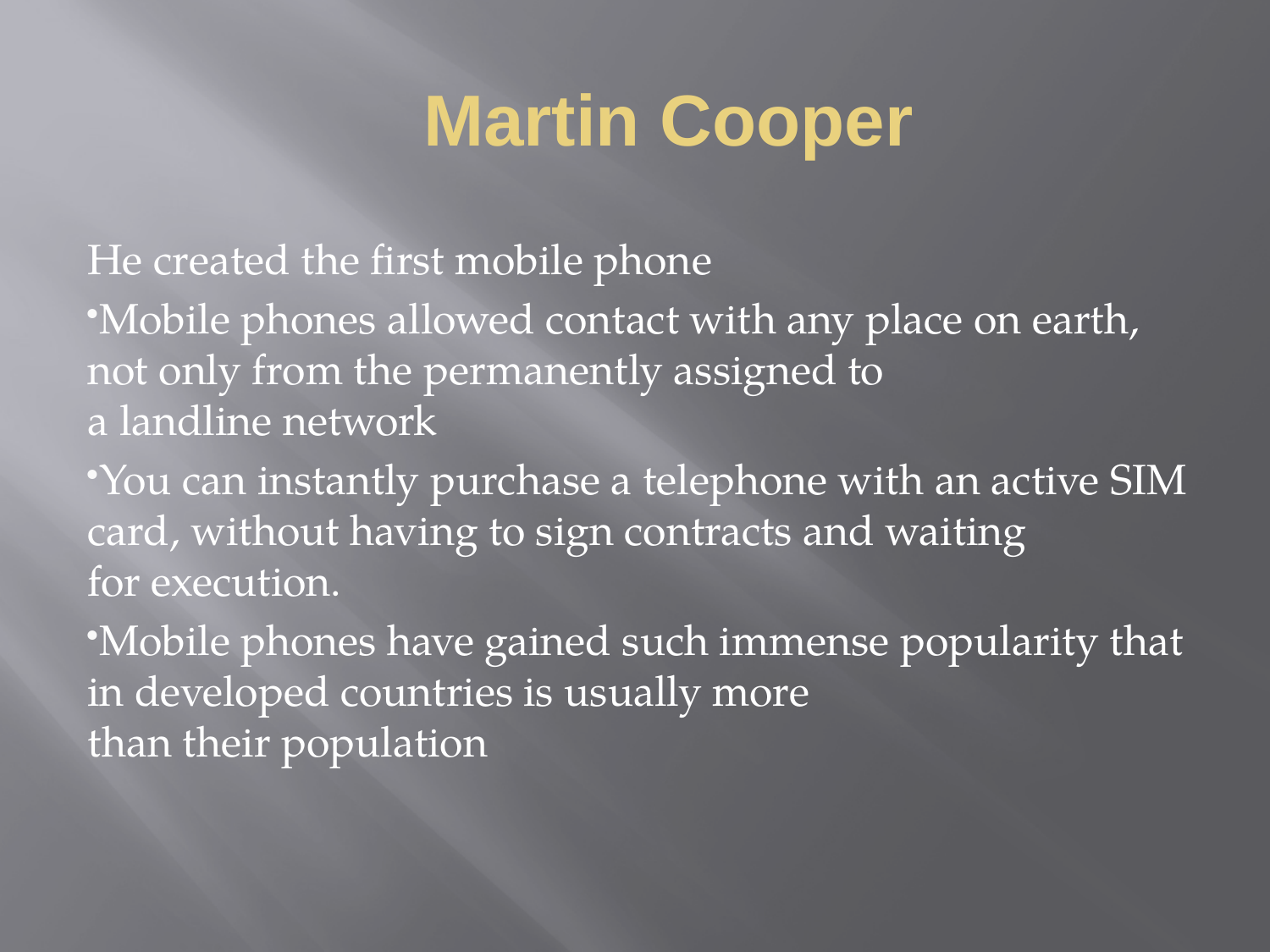

# Martin Cooper
He created the first mobile phone
Mobile phones allowed contact with any place on earth, not only from the permanently assigned to 
a landline network
You can instantly purchase a telephone with an active SIM card, without having to sign contracts and waiting for execution.
Mobile phones have gained such immense popularity that in developed countries is usually more than their population